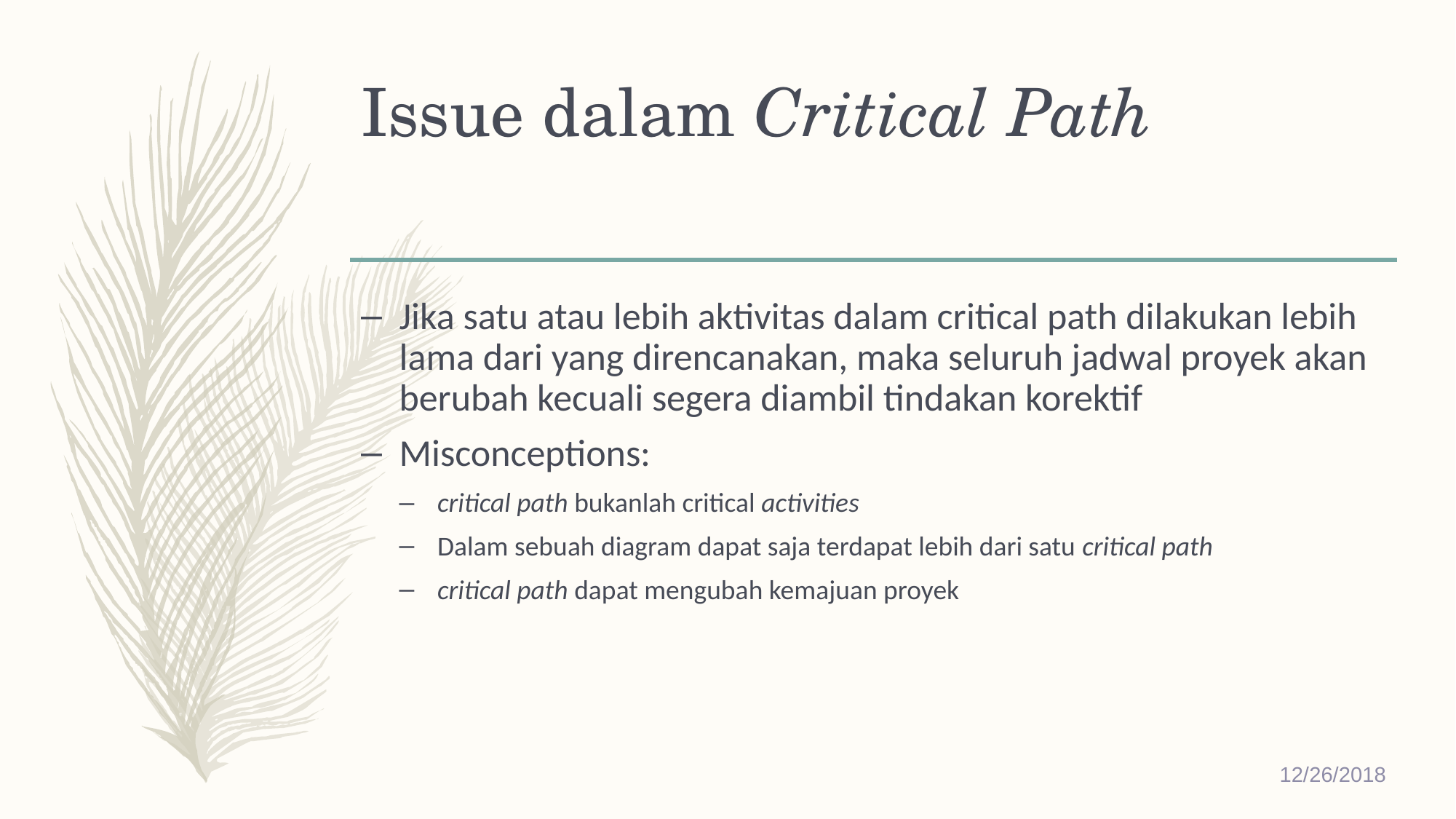

# Issue dalam Critical Path
Jika satu atau lebih aktivitas dalam critical path dilakukan lebih lama dari yang direncanakan, maka seluruh jadwal proyek akan berubah kecuali segera diambil tindakan korektif
Misconceptions:
critical path bukanlah critical activities
Dalam sebuah diagram dapat saja terdapat lebih dari satu critical path
critical path dapat mengubah kemajuan proyek
12/26/2018